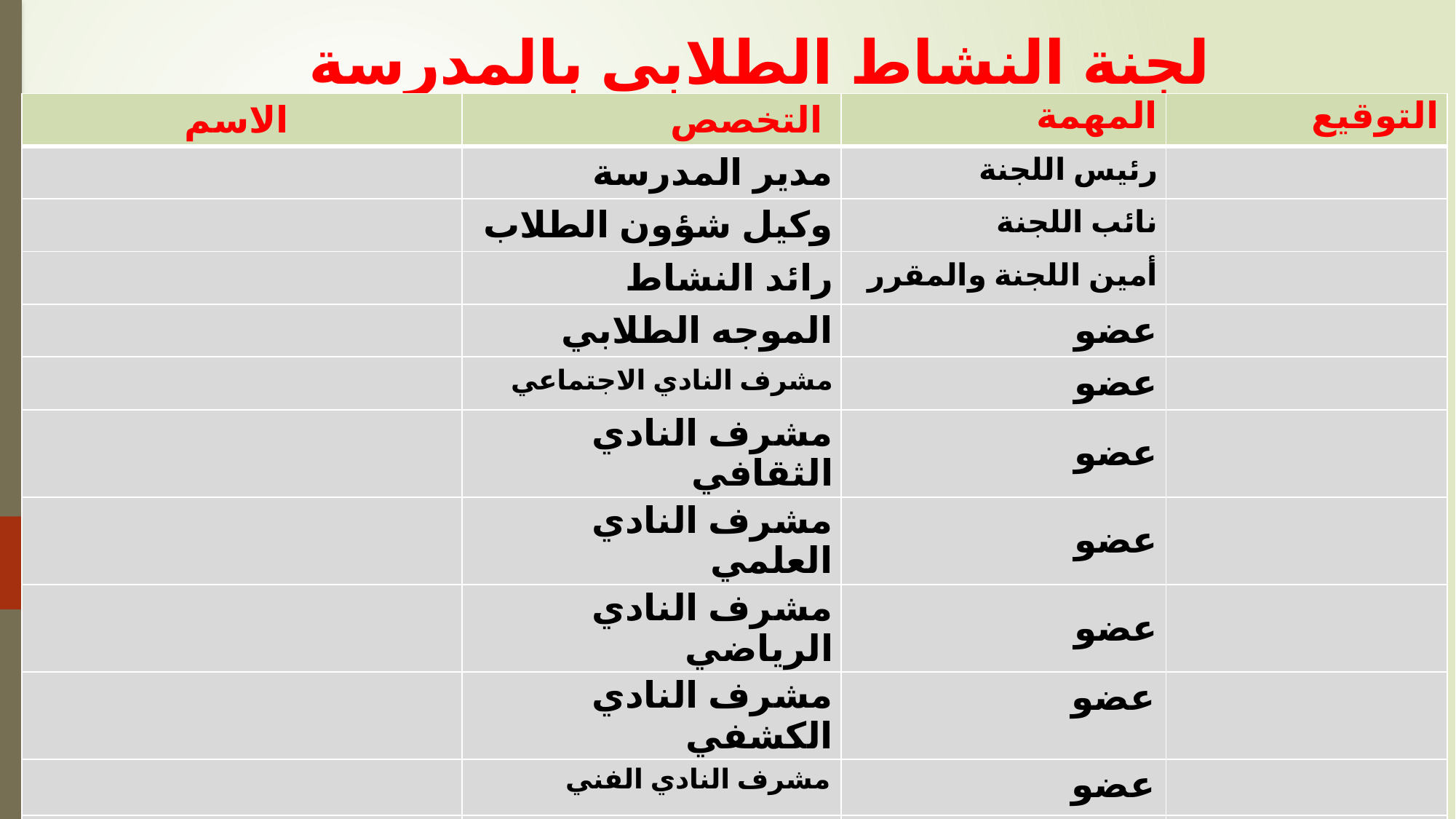

# لجنة النشاط الطلابي بالمدرسة
| الاسم | التخصص | المهمة | التوقيع |
| --- | --- | --- | --- |
|  | مدير المدرسة | رئيس اللجنة |  |
|  | وكيل شؤون الطلاب | نائب اللجنة |  |
|  | رائد النشاط | أمين اللجنة والمقرر |  |
|  | الموجه الطلابي | عضو |  |
|  | مشرف النادي الاجتماعي | عضو |  |
|  | مشرف النادي الثقافي | عضو |  |
|  | مشرف النادي العلمي | عضو |  |
|  | مشرف النادي الرياضي | عضو |  |
|  | مشرف النادي الكشفي | عضو |  |
|  | مشرف النادي الفني | عضو |  |
|  | مشرف البرامج العامة والتدريب | عضو |  |
|  | ولي أمر طالب | عضو |  |
0